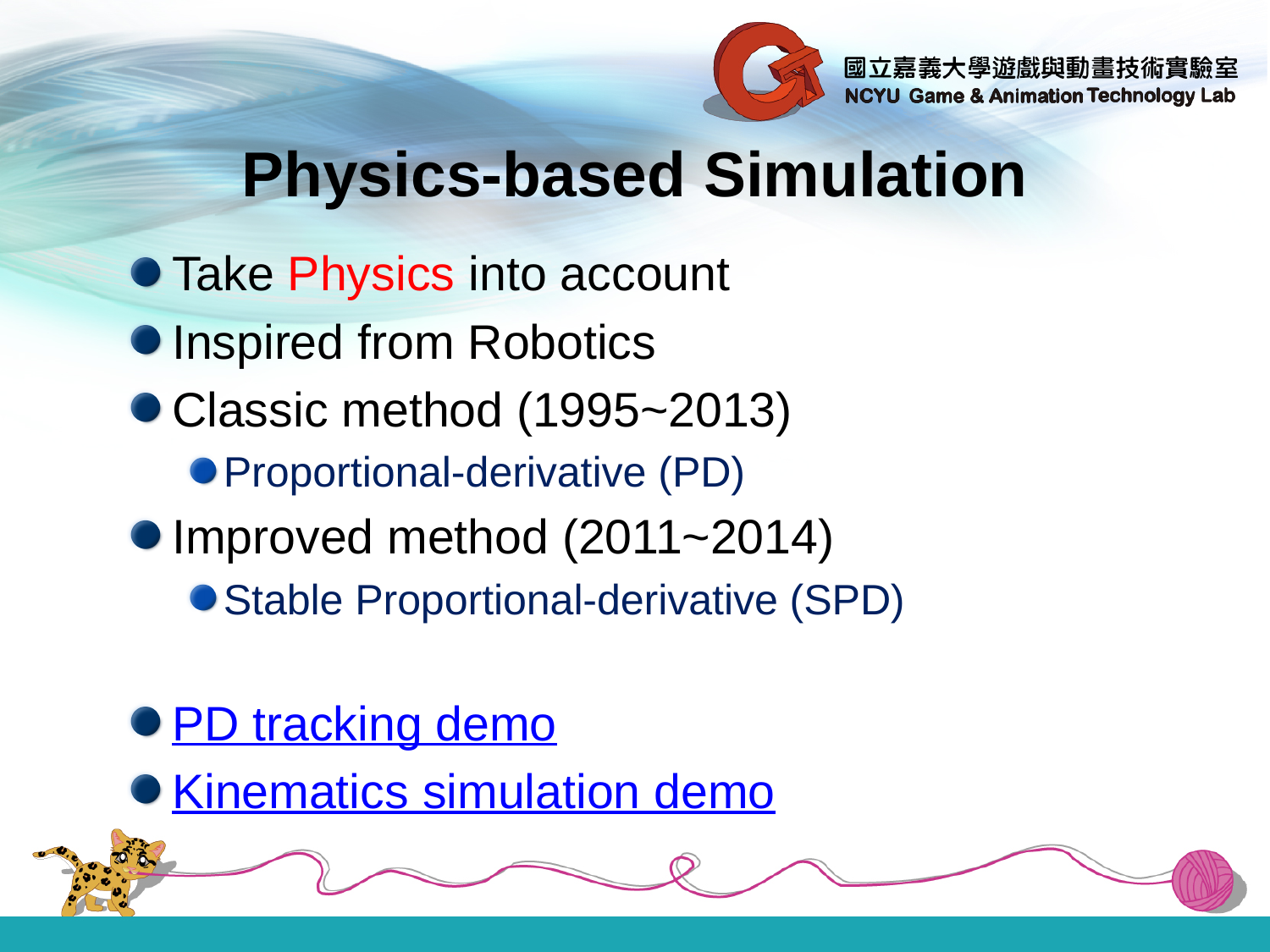

# Physics-based Simulation
Take Physics into account
Inspired from Robotics
Classic method (1995~2013)
Proportional-derivative (PD)
Improved method (2011~2014)
Stable Proportional-derivative (SPD)

PD tracking demo
Kinematics simulation demo